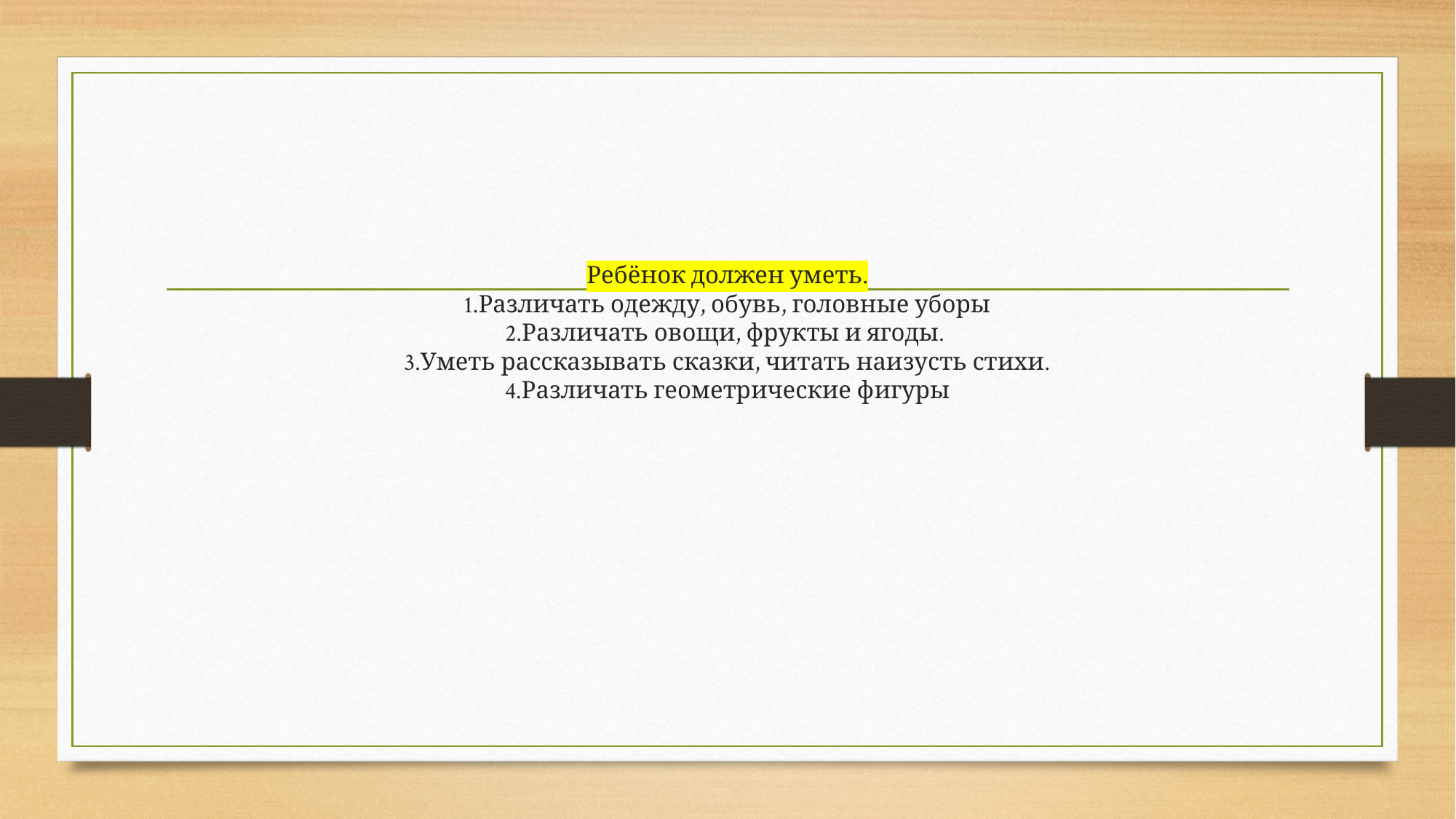

# Ребёнок должен уметь. 1.Различать одежду, обувь, головные уборы 2.Различать овощи, фрукты и ягоды. 3.Уметь рассказывать сказки, читать наизусть стихи. 4.Различать геометрические фигуры